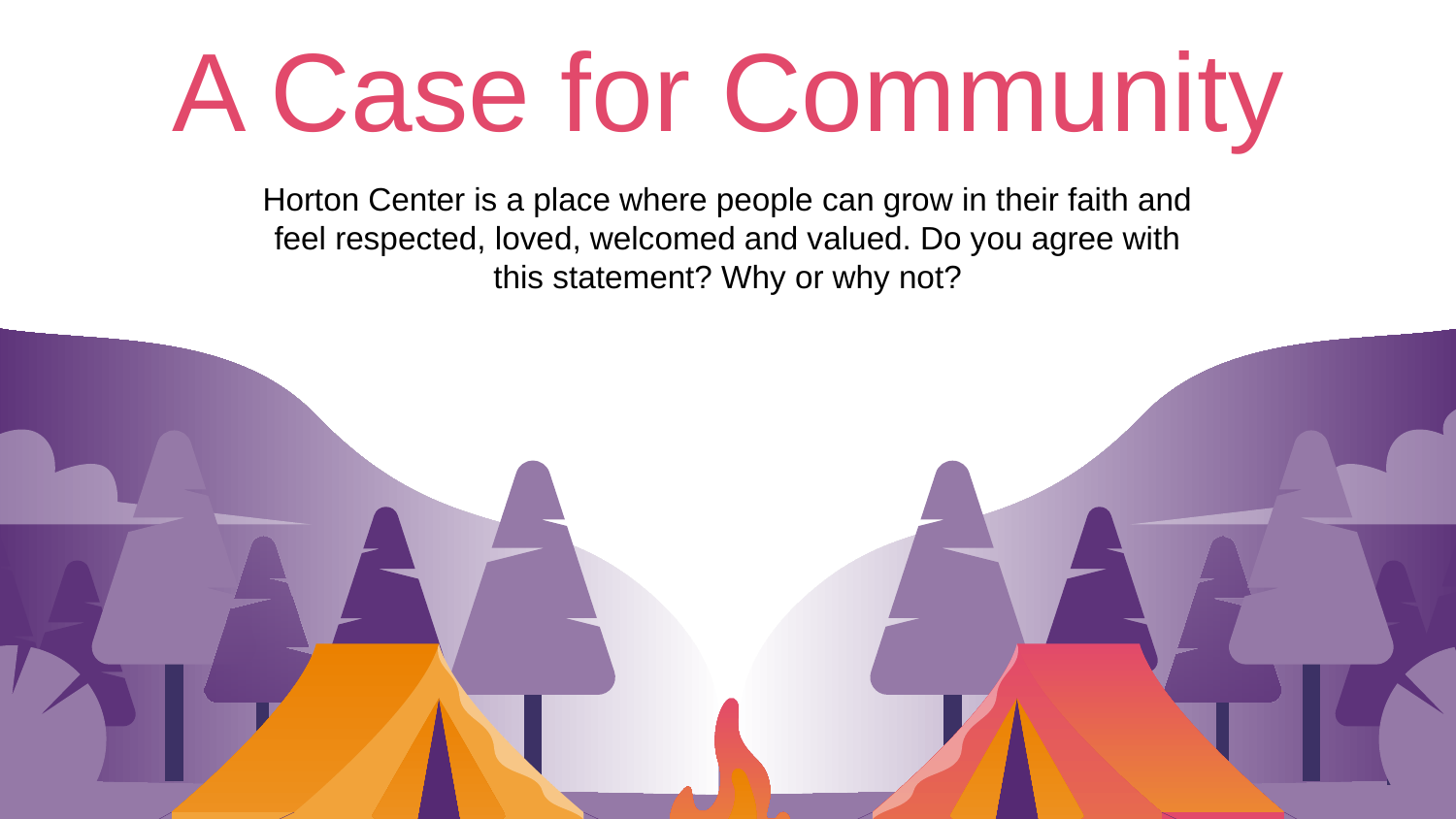

# A Case for Community
Horton Center is a place where people can grow in their faith and feel respected, loved, welcomed and valued. Do you agree with this statement? Why or why not?